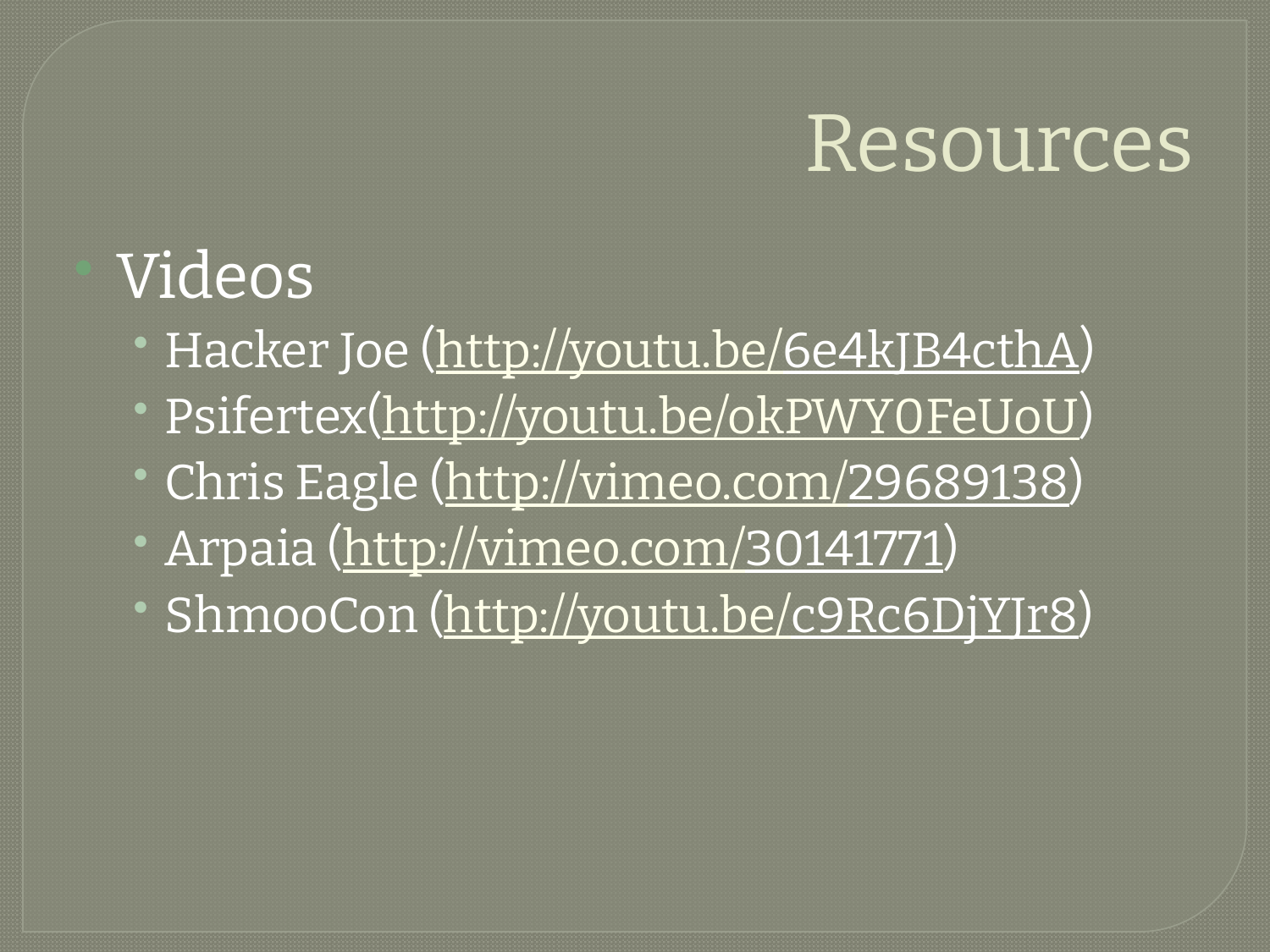

# Resources
Videos
Hacker Joe (http://youtu.be/6e4kJB4cthA)
Psifertex(http://youtu.be/okPWY0FeUoU)
Chris Eagle (http://vimeo.com/29689138)
Arpaia (http://vimeo.com/30141771)
ShmooCon (http://youtu.be/c9Rc6DjYJr8)